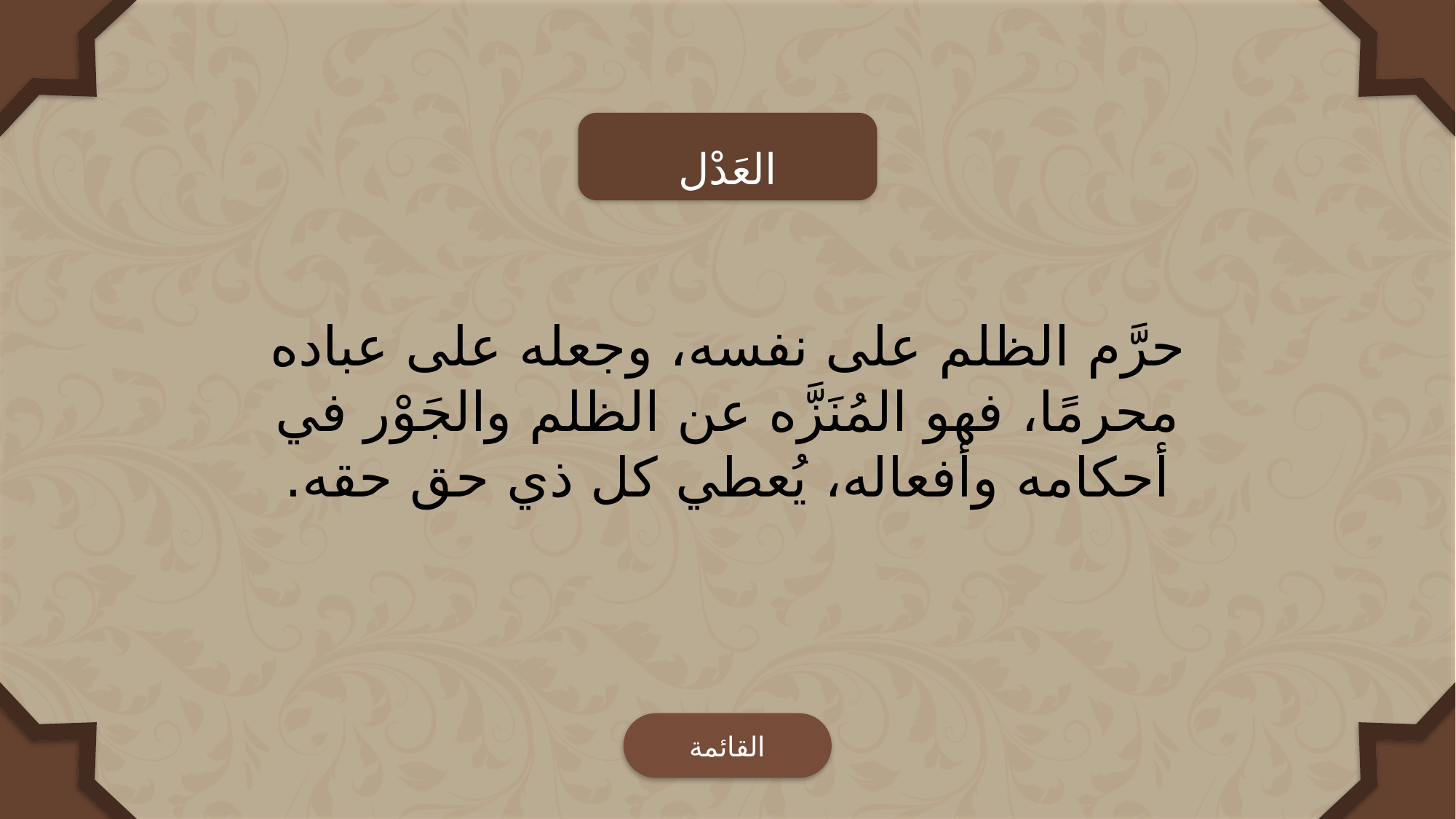

العَدْل
حرَّم الظلم على نفسه، وجعله على عباده محرمًا، فهو المُنَزَّه عن الظلم والجَوْر في أحكامه وأفعاله، يُعطي كل ذي حق حقه.

القائمة